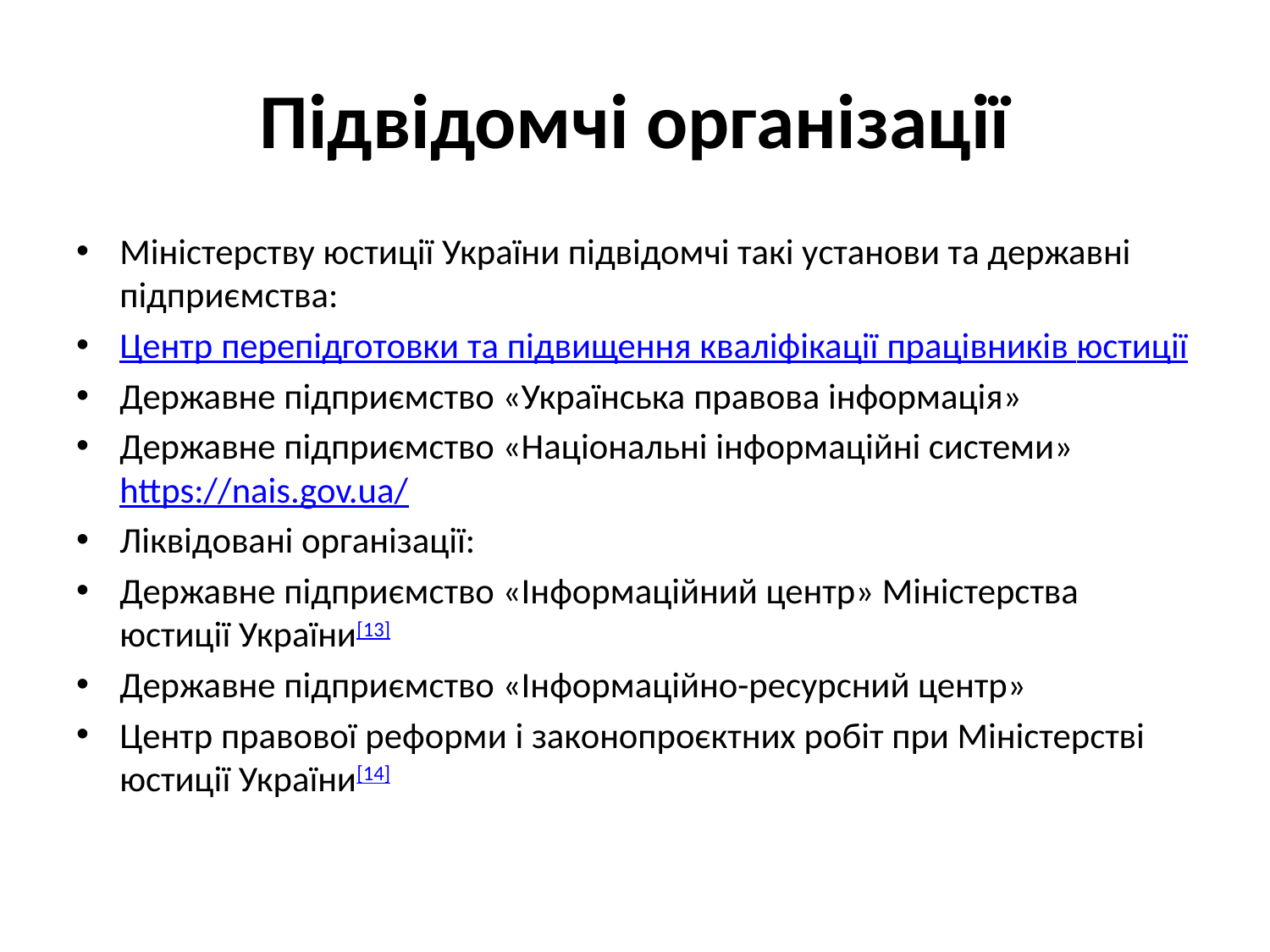

# Підвідомчі організації
Міністерству юстиції України підвідомчі такі установи та державні підприємства:
Центр перепідготовки та підвищення кваліфікації працівників юстиції
Державне підприємство «Українська правова інформація»
Державне підприємство «Національні інформаційні системи» https://nais.gov.ua/
Ліквідовані організації:
Державне підприємство «Інформаційний центр» Міністерства юстиції України[13]
Державне підприємство «Інформаційно-ресурсний центр»
Центр правової реформи і законопроєктних робіт при Міністерстві юстиції України[14]